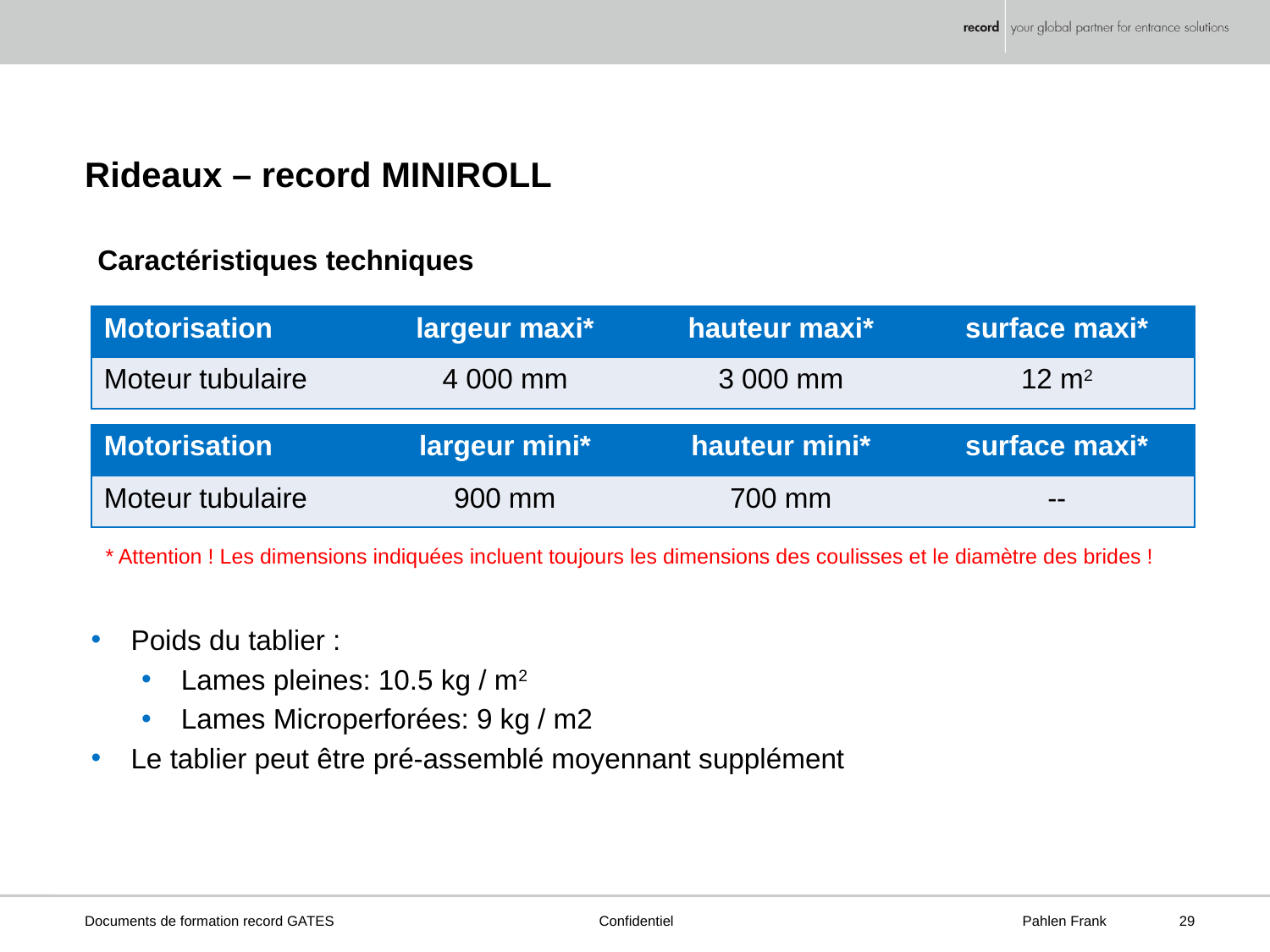

# Rideaux – record MINIROLL
Caractéristiques techniques

| Motorisation | largeur maxi\* | hauteur maxi\* | surface maxi\* |
| --- | --- | --- | --- |
| Moteur tubulaire | 4 000 mm | 3 000 mm | 12 m2 |
| Motorisation | largeur mini\* | hauteur mini\* | surface maxi\* |
| --- | --- | --- | --- |
| Moteur tubulaire | 900 mm | 700 mm | -- |
* Attention ! Les dimensions indiquées incluent toujours les dimensions des coulisses et le diamètre des brides !
Poids du tablier :
Lames pleines: 10.5 kg / m2
Lames Microperforées: 9 kg / m2
Le tablier peut être pré-assemblé moyennant supplément